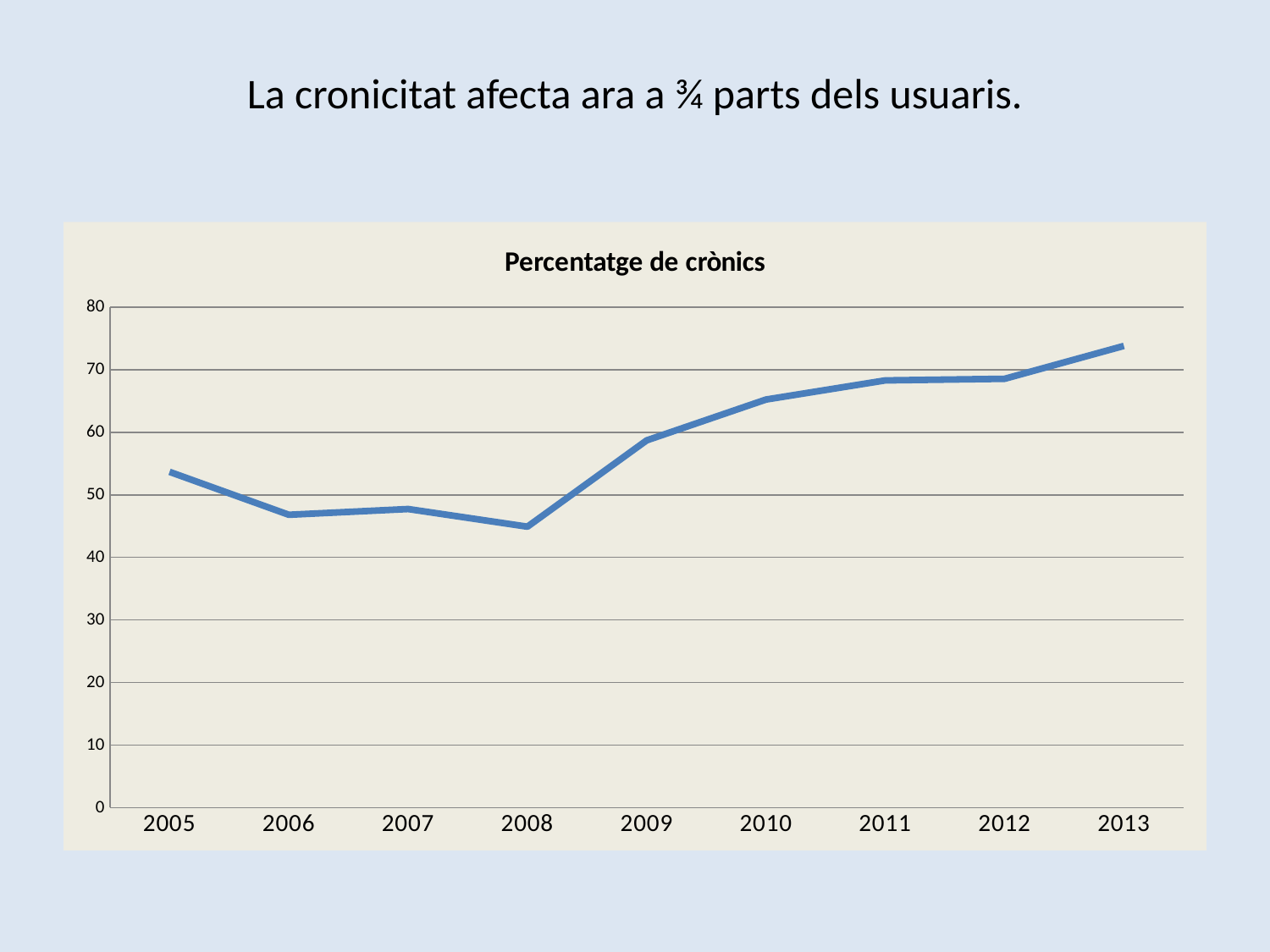

# La cronicitat afecta ara a ¾ parts dels usuaris.

### Chart: Percentatge de crònics

| Category |  |
|---|---|
| 2005 | 53.69 |
| 2006 | 46.82 |
| 2007 | 47.74 |
| 2008 | 44.92 |
| 2009 | 58.72 |
| 2010 | 65.25 |
| 2011 | 68.31 |
| 2012 | 68.56 |
| 2013 | 73.82 |